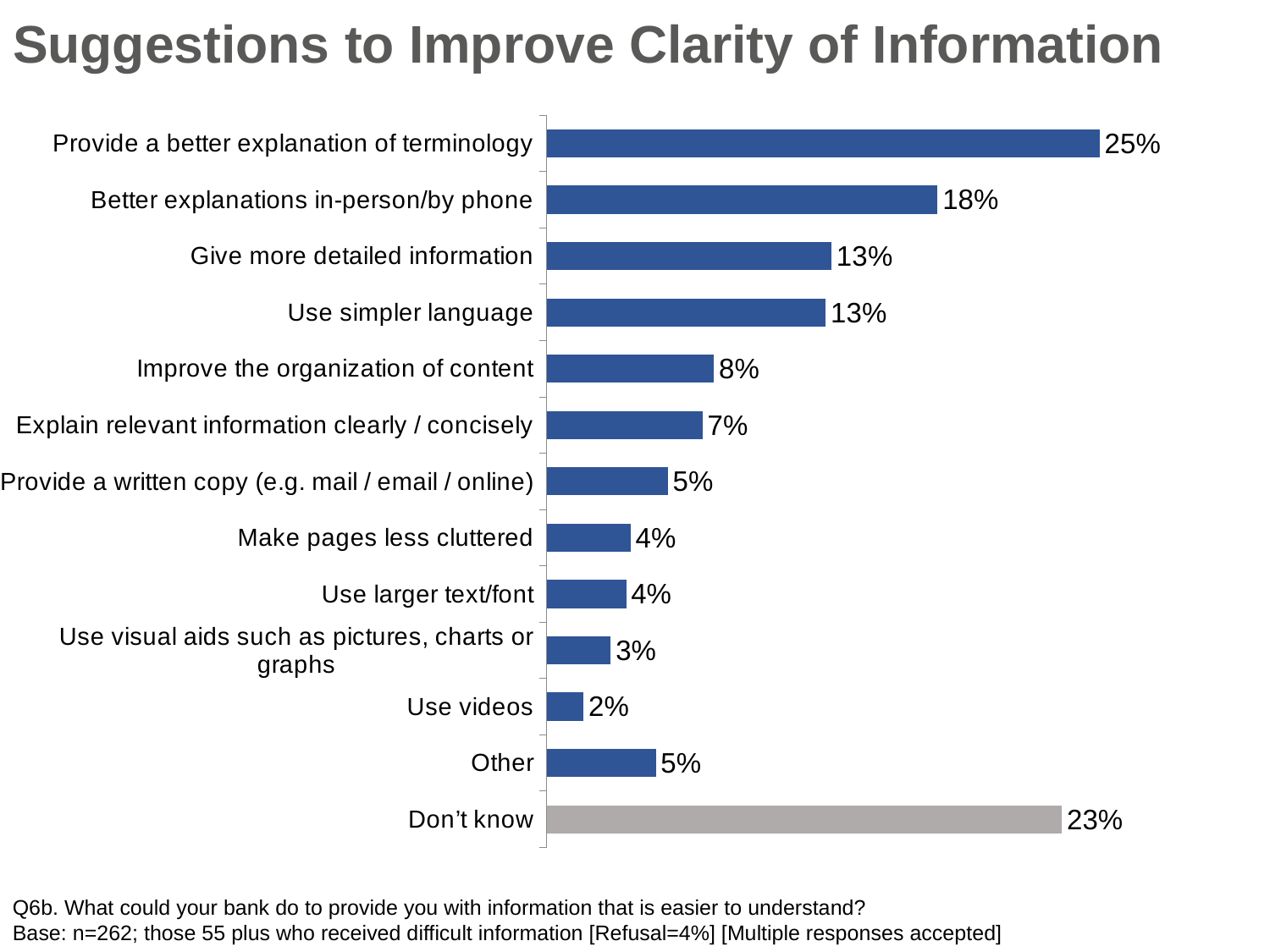

# Suggestions to Improve Clarity of Information

### Chart

| Category | Series 1 |
|---|---|
| Provide a better explanation of terminology | 0.24899513617503793 |
| Better explanations in-person/by phone | 0.17604684091191283 |
| Give more detailed information | 0.12821443602490112 |
| Use simpler language | 0.12560965013591155 |
| Improve the organization of content | 0.07536589979109126 |
| Explain relevant information clearly / concisely | 0.07020407276288618 |
| Provide a written copy (e.g. mail / email / online) | 0.05456777621812848 |
| Make pages less cluttered | 0.03780410158273952 |
| Use larger text/font | 0.03587728551441242 |
| Use visual aids such as pictures, charts or graphs | 0.02890612305493681 |
| Use videos | 0.01661367496416595 |
| Other | 0.04918299970438202 |
| Don’t know | 0.23197346829388896 |
Q6b. What could your bank do to provide you with information that is easier to understand?
Base: n=262; those 55 plus who received difficult information [Refusal=4%] [Multiple responses accepted]